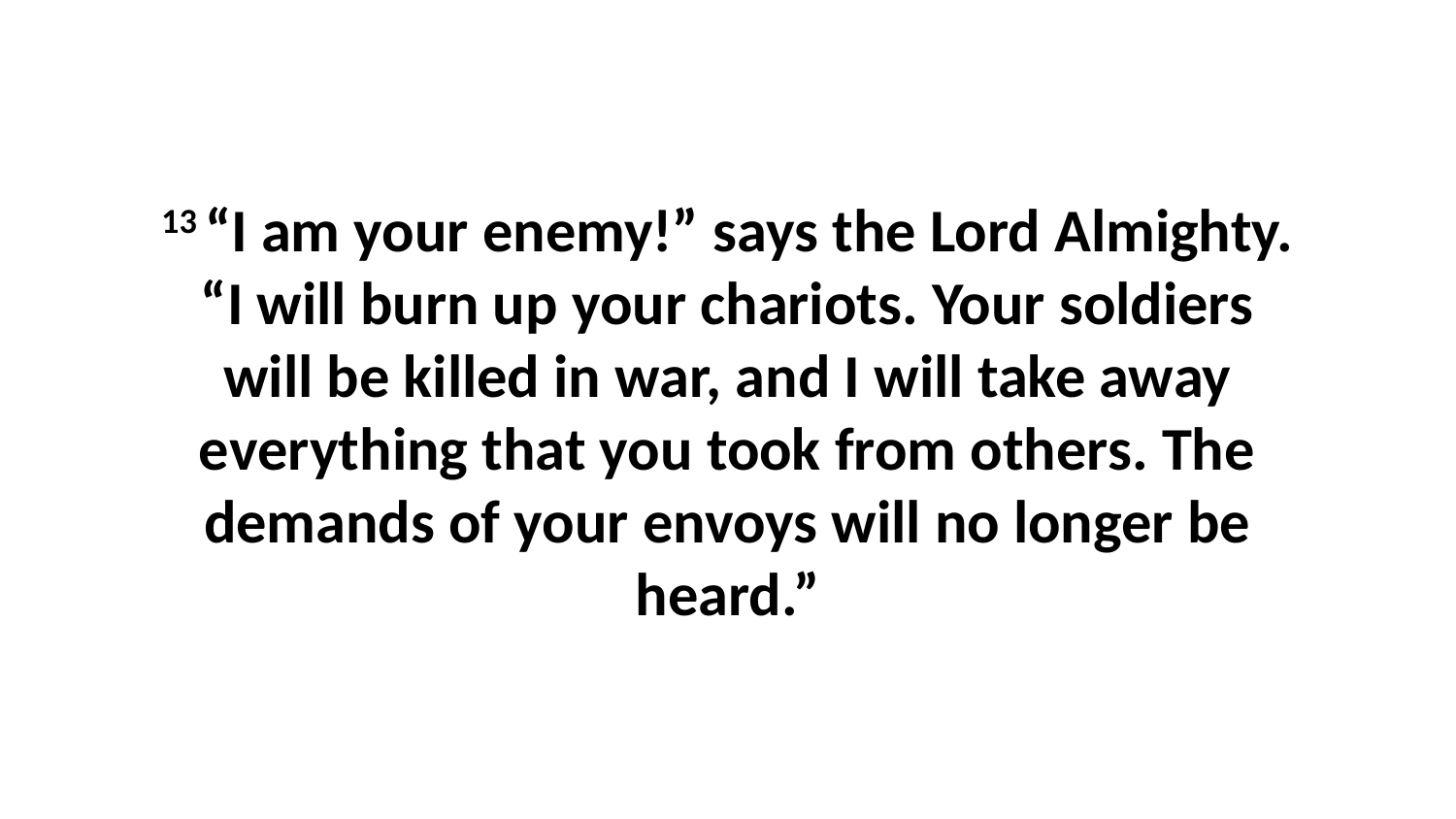

13 “I am your enemy!” says the Lord Almighty. “I will burn up your chariots. Your soldiers will be killed in war, and I will take away everything that you took from others. The demands of your envoys will no longer be heard.”